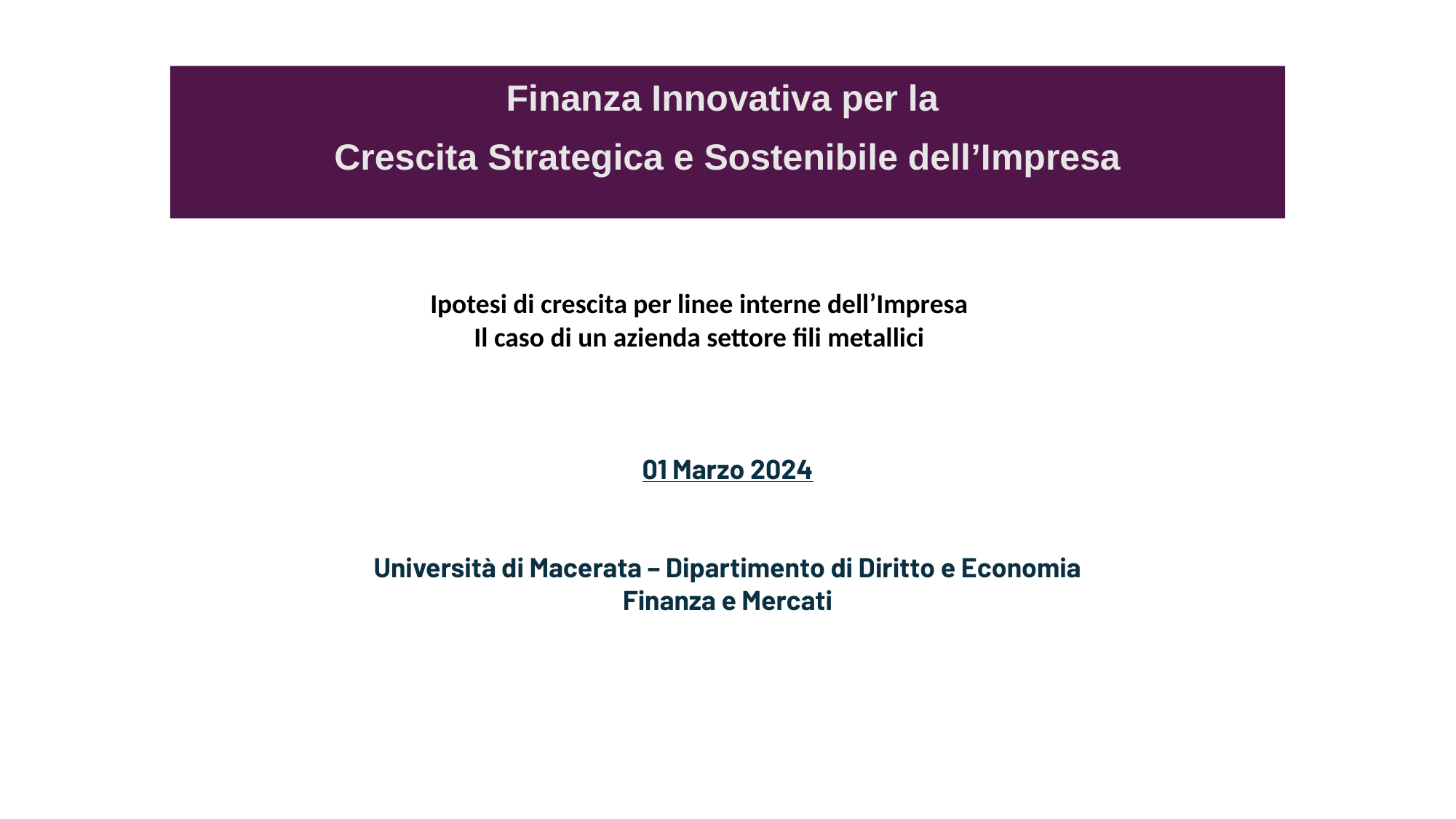

Finanza Innovativa per la
Crescita Strategica e Sostenibile dell’Impresa
Ipotesi di crescita per linee interne dell’Impresa
Il caso di un azienda settore fili metallici

01 Marzo 2024
Università di Macerata – Dipartimento di Diritto e Economia
Finanza e Mercati